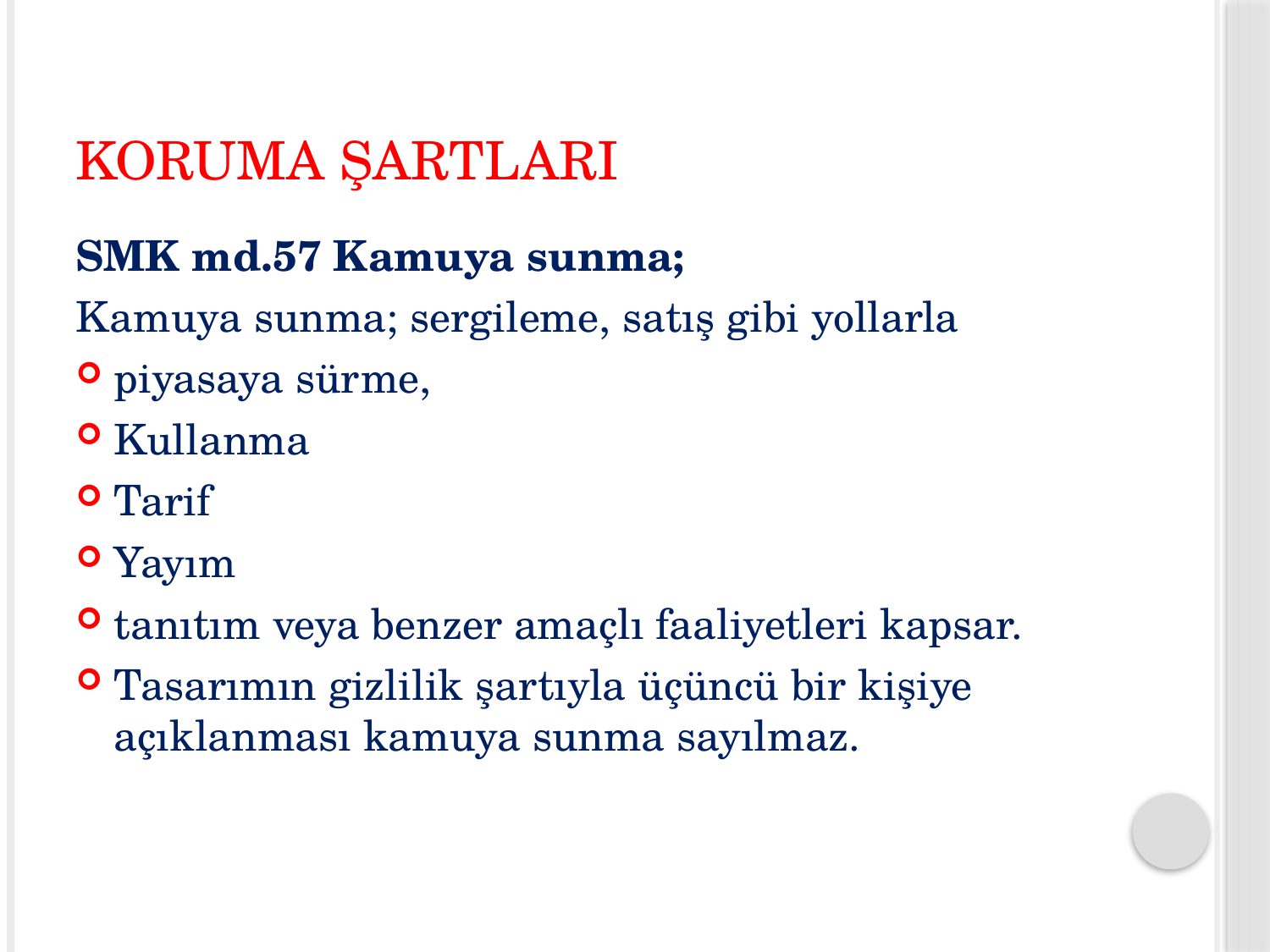

# Koruma Şartları
SMK md.57 Kamuya sunma;
Kamuya sunma; sergileme, satış gibi yollarla
piyasaya sürme,
Kullanma
Tarif
Yayım
tanıtım veya benzer amaçlı faaliyetleri kapsar.
Tasarımın gizlilik şartıyla üçüncü bir kişiye açıklanması kamuya sunma sayılmaz.